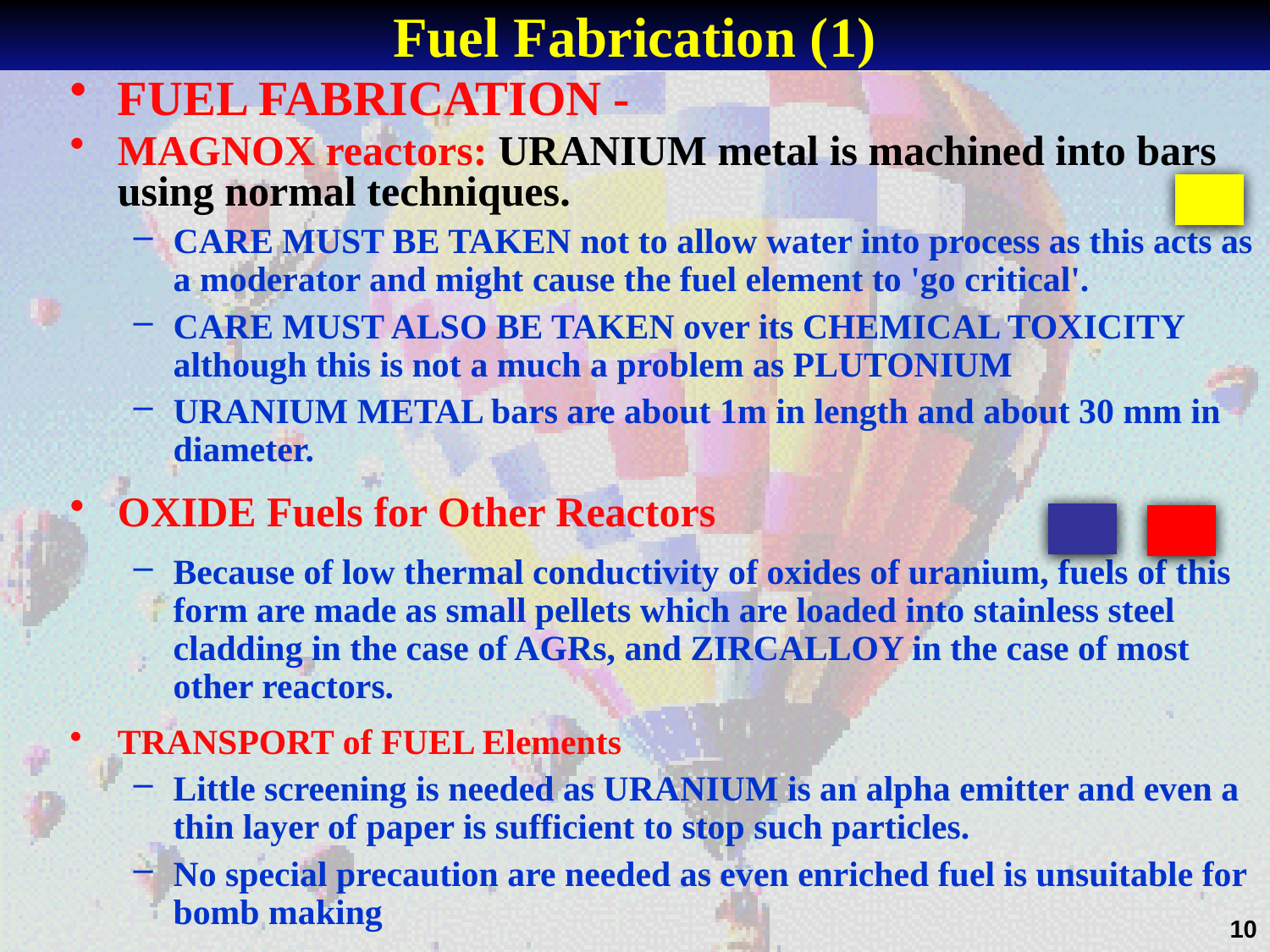

Fuel Fabrication (1)
#
FUEL FABRICATION -
MAGNOX reactors: URANIUM metal is machined into bars using normal techniques.
CARE MUST BE TAKEN not to allow water into process as this acts as a moderator and might cause the fuel element to 'go critical'.
CARE MUST ALSO BE TAKEN over its CHEMICAL TOXICITY although this is not a much a problem as PLUTONIUM
URANIUM METAL bars are about 1m in length and about 30 mm in diameter.
OXIDE Fuels for Other Reactors
Because of low thermal conductivity of oxides of uranium, fuels of this form are made as small pellets which are loaded into stainless steel cladding in the case of AGRs, and ZIRCALLOY in the case of most other reactors.
TRANSPORT of FUEL Elements
Little screening is needed as URANIUM is an alpha emitter and even a thin layer of paper is sufficient to stop such particles.
No special precaution are needed as even enriched fuel is unsuitable for bomb making

10